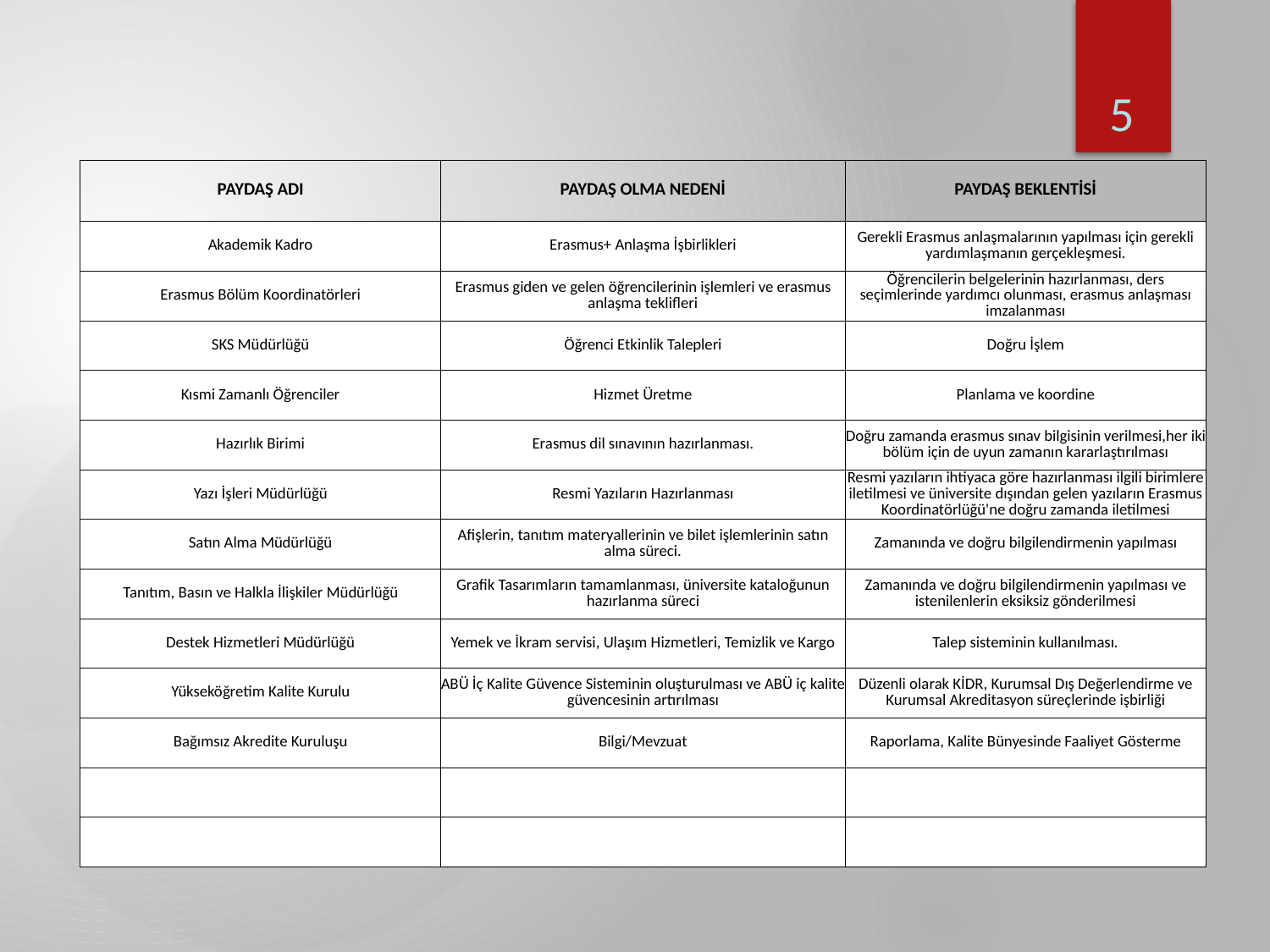

5
| PAYDAŞ ADI | PAYDAŞ OLMA NEDENİ | PAYDAŞ BEKLENTİSİ |
| --- | --- | --- |
| Akademik Kadro | Erasmus+ Anlaşma İşbirlikleri | Gerekli Erasmus anlaşmalarının yapılması için gerekli yardımlaşmanın gerçekleşmesi. |
| Erasmus Bölüm Koordinatörleri | Erasmus giden ve gelen öğrencilerinin işlemleri ve erasmus anlaşma teklifleri | Öğrencilerin belgelerinin hazırlanması, ders seçimlerinde yardımcı olunması, erasmus anlaşması imzalanması |
| SKS Müdürlüğü | Öğrenci Etkinlik Talepleri | Doğru İşlem |
| Kısmi Zamanlı Öğrenciler | Hizmet Üretme | Planlama ve koordine |
| Hazırlık Birimi | Erasmus dil sınavının hazırlanması. | Doğru zamanda erasmus sınav bilgisinin verilmesi,her iki bölüm için de uyun zamanın kararlaştırılması |
| Yazı İşleri Müdürlüğü | Resmi Yazıların Hazırlanması | Resmi yazıların ihtiyaca göre hazırlanması ilgili birimlere iletilmesi ve üniversite dışından gelen yazıların Erasmus Koordinatörlüğü'ne doğru zamanda iletilmesi |
| Satın Alma Müdürlüğü | Afişlerin, tanıtım materyallerinin ve bilet işlemlerinin satın alma süreci. | Zamanında ve doğru bilgilendirmenin yapılması |
| Tanıtım, Basın ve Halkla İlişkiler Müdürlüğü | Grafik Tasarımların tamamlanması, üniversite kataloğunun hazırlanma süreci | Zamanında ve doğru bilgilendirmenin yapılması ve istenilenlerin eksiksiz gönderilmesi |
| Destek Hizmetleri Müdürlüğü | Yemek ve İkram servisi, Ulaşım Hizmetleri, Temizlik ve Kargo | Talep sisteminin kullanılması. |
| Yükseköğretim Kalite Kurulu | ABÜ İç Kalite Güvence Sisteminin oluşturulması ve ABÜ iç kalite güvencesinin artırılması | Düzenli olarak KİDR, Kurumsal Dış Değerlendirme ve Kurumsal Akreditasyon süreçlerinde işbirliği |
| Bağımsız Akredite Kuruluşu | Bilgi/Mevzuat | Raporlama, Kalite Bünyesinde Faaliyet Gösterme |
|  |  |  |
|  |  |  |